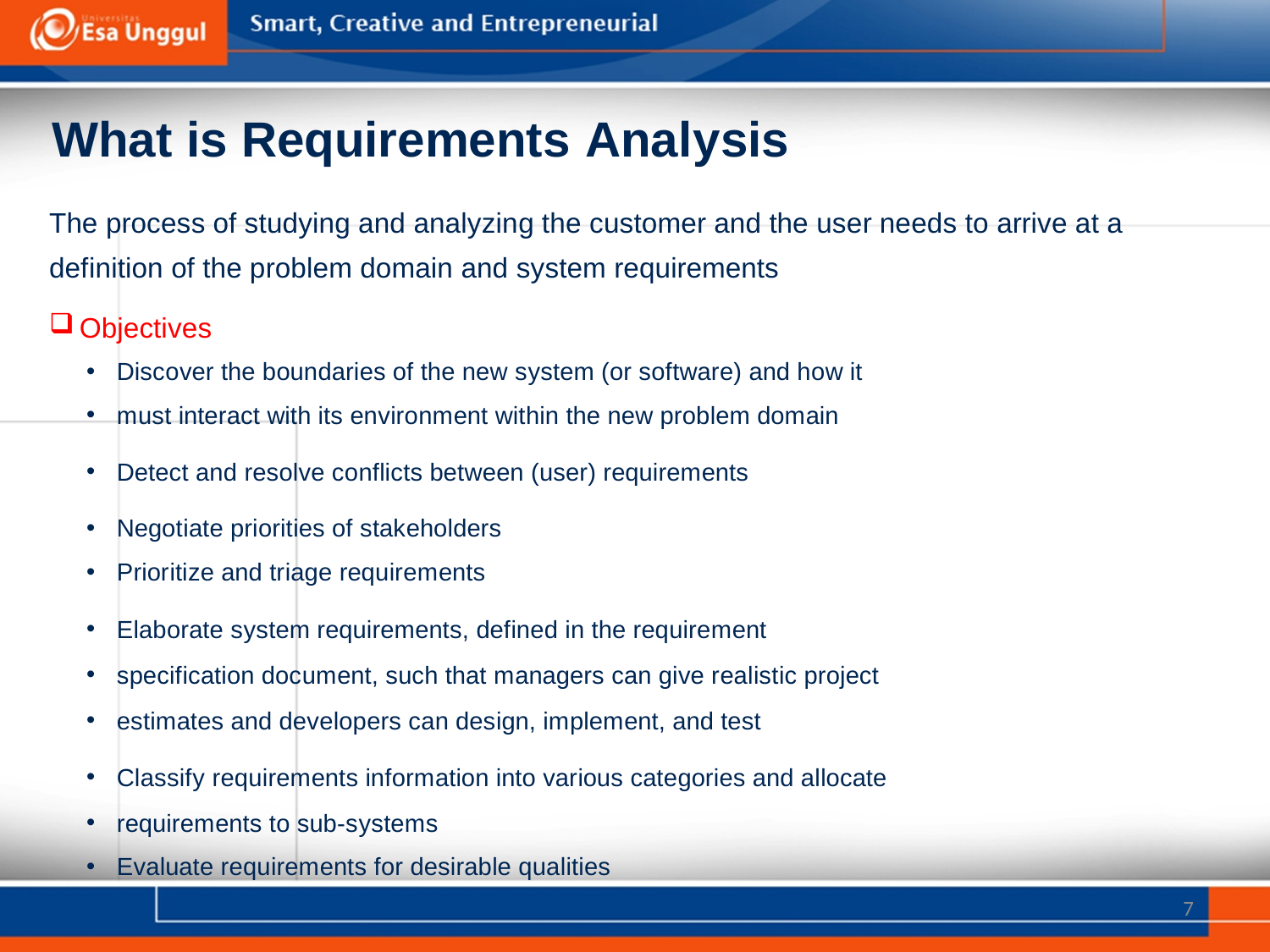

What is Requirements Analysis
The process of studying and analyzing the customer and the user needs to arrive at a definition of the problem domain and system requirements
Objectives
Discover the boundaries of the new system (or software) and how it
must interact with its environment within the new problem domain
Detect and resolve conflicts between (user) requirements
Negotiate priorities of stakeholders
Prioritize and triage requirements
Elaborate system requirements, defined in the requirement
specification document, such that managers can give realistic project
estimates and developers can design, implement, and test
Classify requirements information into various categories and allocate
requirements to sub-systems
Evaluate requirements for desirable qualities
7